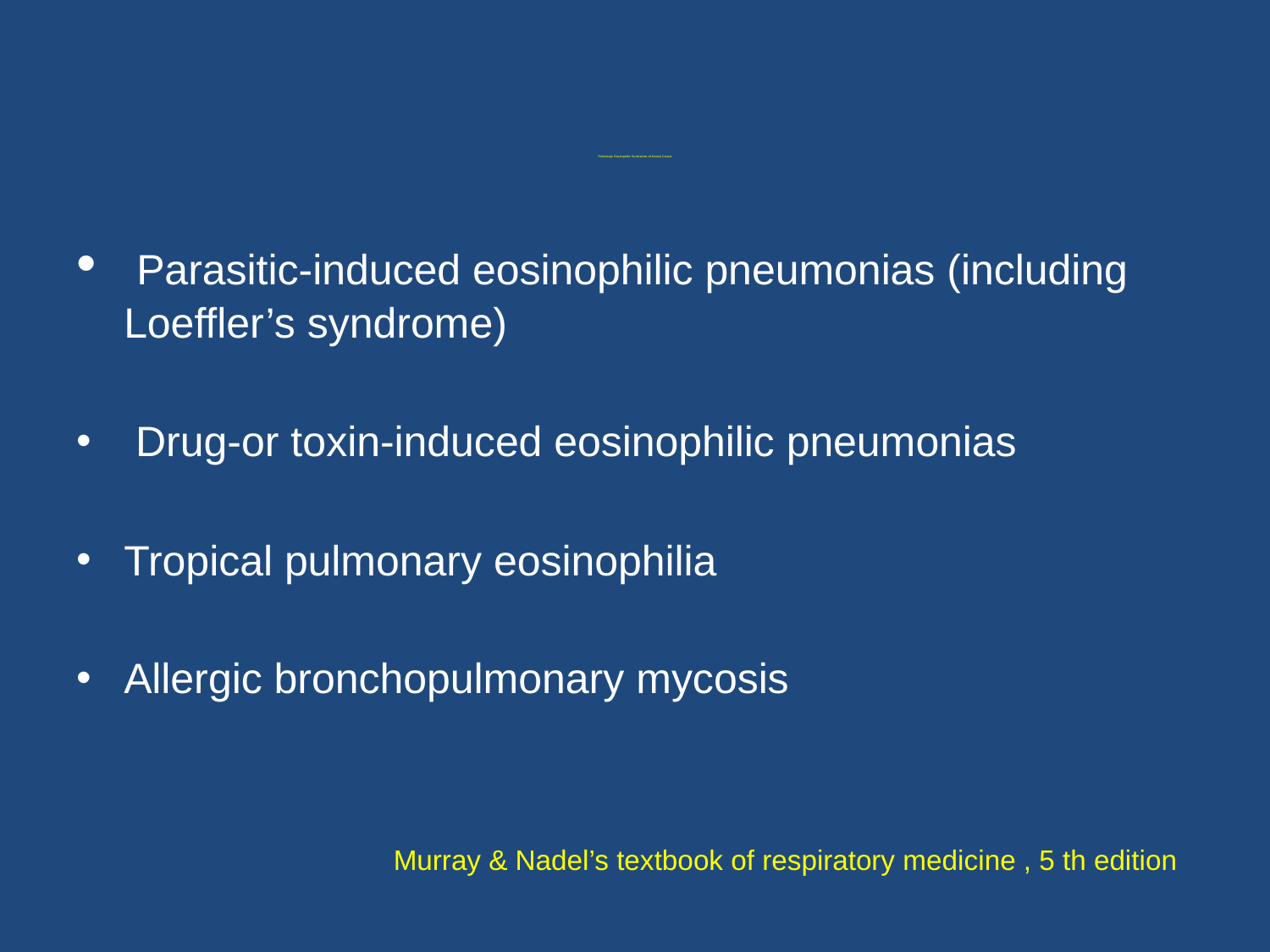

# Pulmonary Eosinophilic Syndromes of Known Cause:
 Parasitic-induced eosinophilic pneumonias (including Loeffler’s syndrome)

 Drug-or toxin-induced eosinophilic pneumonias

Tropical pulmonary eosinophilia

Allergic bronchopulmonary mycosis
Murray & Nadel’s textbook of respiratory medicine , 5 th edition